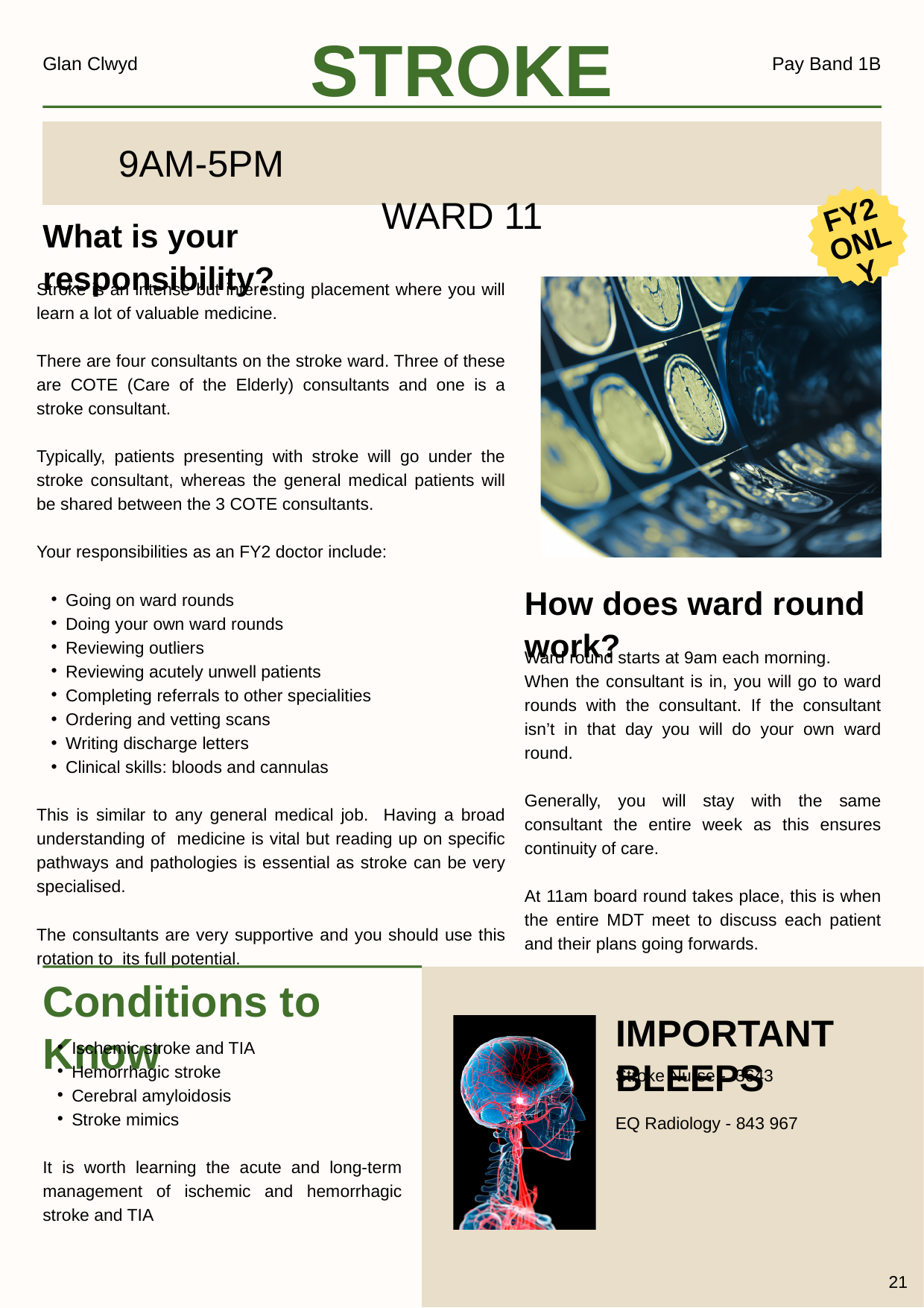

STROKE
Glan Clwyd
Pay Band 1B

9AM-5PM                                                   WARD 11

FY2
ONLY
What is your responsibility?
Stroke is an intense but interesting placement where you will learn a lot of valuable medicine.

There are four consultants on the stroke ward. Three of these are COTE (Care of the Elderly) consultants and one is a stroke consultant.

Typically, patients presenting with stroke will go under the stroke consultant, whereas the general medical patients will be shared between the 3 COTE consultants.

Your responsibilities as an FY2 doctor include:

Going on ward rounds
Doing your own ward rounds
Reviewing outliers
Reviewing acutely unwell patients
Completing referrals to other specialities
Ordering and vetting scans
Writing discharge letters
Clinical skills: bloods and cannulas

This is similar to any general medical job.  Having a broad understanding of  medicine is vital but reading up on specific pathways and pathologies is essential as stroke can be very specialised.

The consultants are very supportive and you should use this rotation to  its full potential.

How does ward round work?
Ward round starts at 9am each morning.
When the consultant is in, you will go to ward rounds with the consultant. If the consultant isn’t in that day you will do your own ward round.

Generally, you will stay with the same consultant the entire week as this ensures continuity of care.

At 11am board round takes place, this is when the entire MDT meet to discuss each patient and their plans going forwards.

Conditions to Know
IMPORTANT BLEEPS

Ischemic stroke and TIA
Hemorrhagic stroke
Cerebral amyloidosis
Stroke mimics

It is worth learning the acute and long-term management of ischemic and hemorrhagic stroke and TIA
Stroke Nurse -  3643

EQ Radiology - 843 967

21